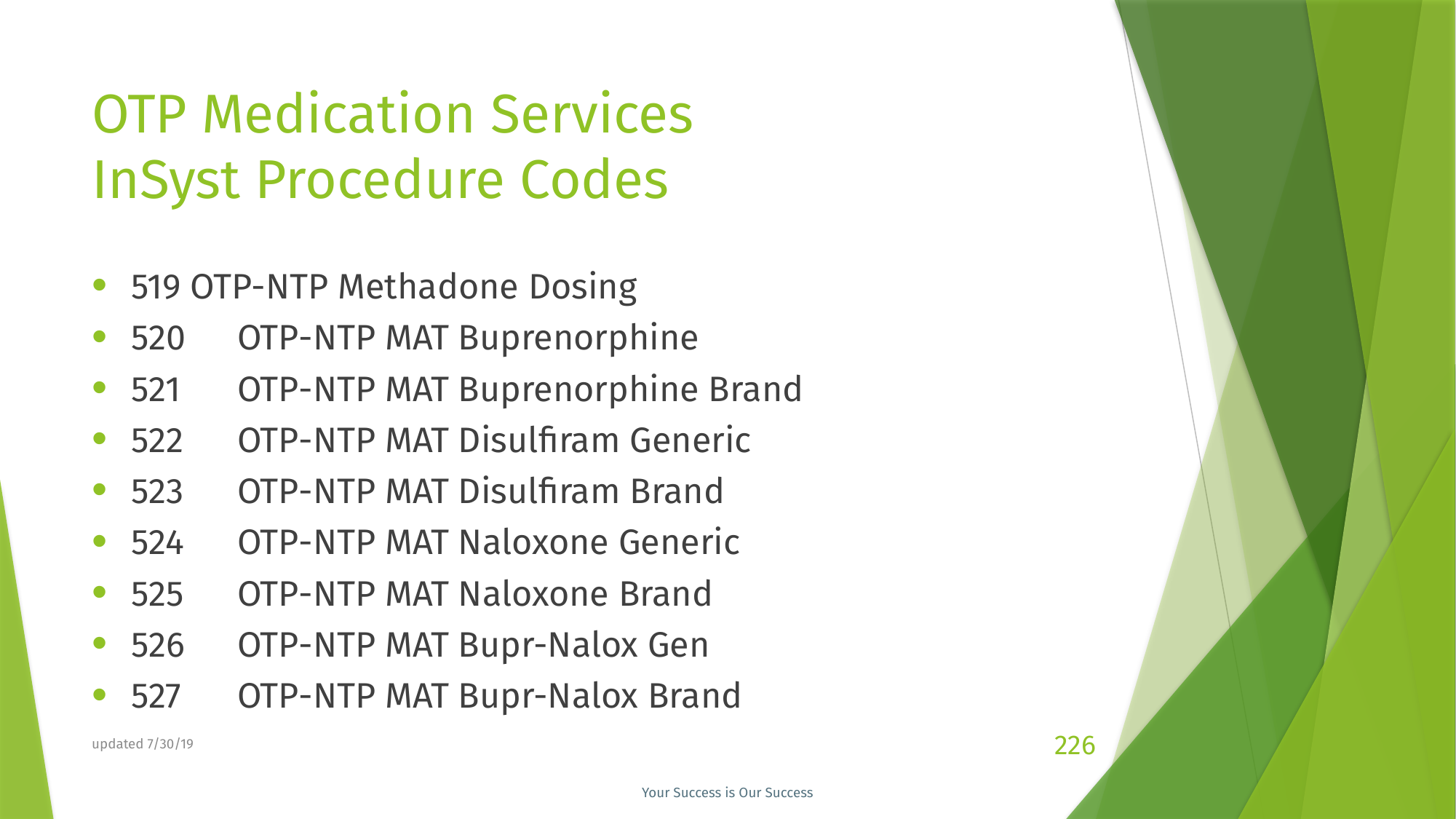

# OTP Medication Services InSyst Procedure Codes
519 OTP-NTP Methadone Dosing
520	OTP-NTP MAT Buprenorphine
521	OTP-NTP MAT Buprenorphine Brand
522	OTP-NTP MAT Disulfiram Generic
523	OTP-NTP MAT Disulfiram Brand
524	OTP-NTP MAT Naloxone Generic
525	OTP-NTP MAT Naloxone Brand
526	OTP-NTP MAT Bupr-Nalox Gen
527	OTP-NTP MAT Bupr-Nalox Brand
updated 7/30/19
226